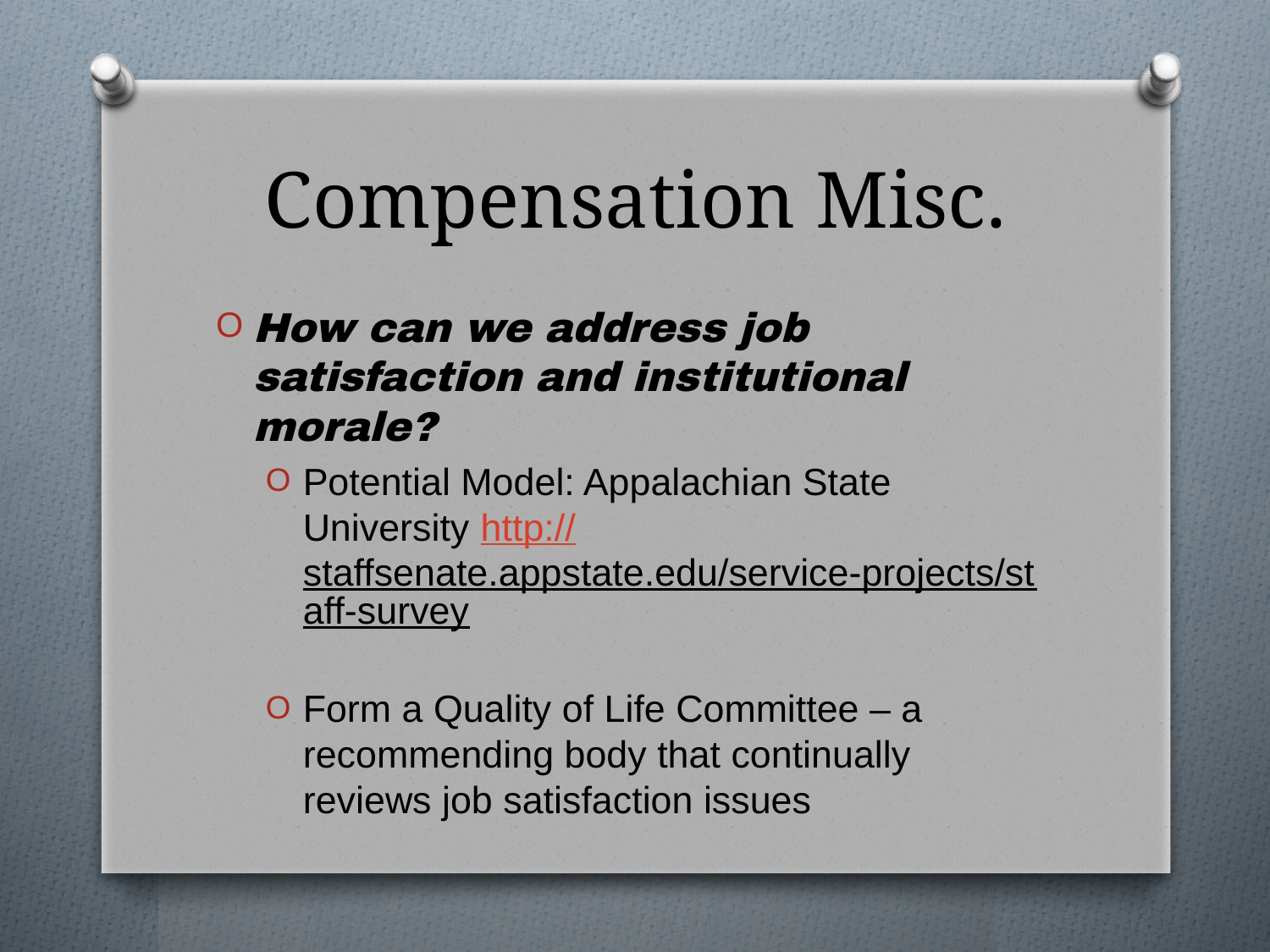

# Compensation Misc.
How can we address job satisfaction and institutional morale?
Potential Model: Appalachian State University http://staffsenate.appstate.edu/service-projects/staff-survey
Form a Quality of Life Committee – a recommending body that continually reviews job satisfaction issues